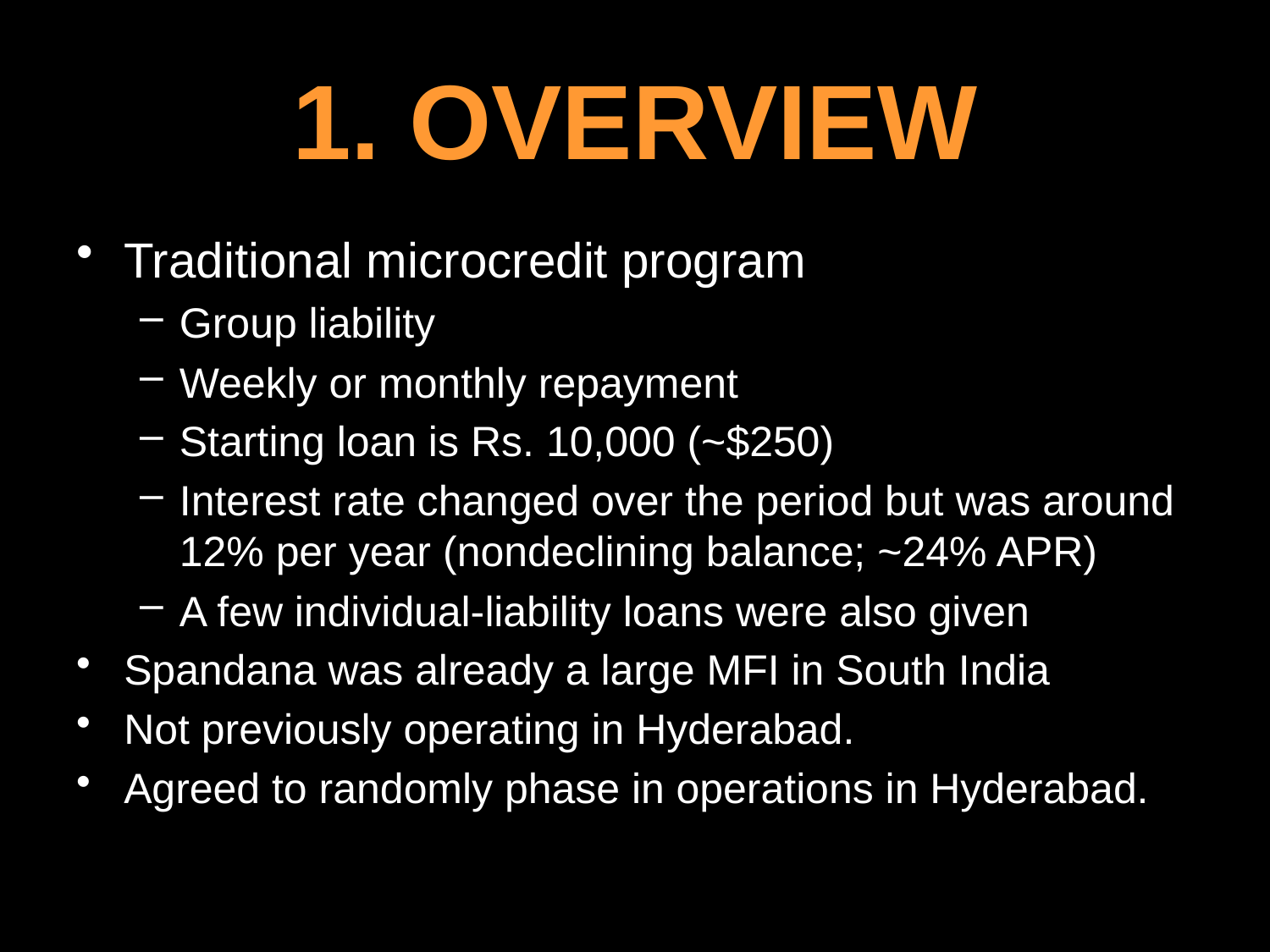

# 1. OVERVIEW
Traditional microcredit program
Group liability
Weekly or monthly repayment
Starting loan is Rs. 10,000 (~$250)
Interest rate changed over the period but was around 12% per year (nondeclining balance; ~24% APR)
A few individual-liability loans were also given
Spandana was already a large MFI in South India
Not previously operating in Hyderabad.
Agreed to randomly phase in operations in Hyderabad.